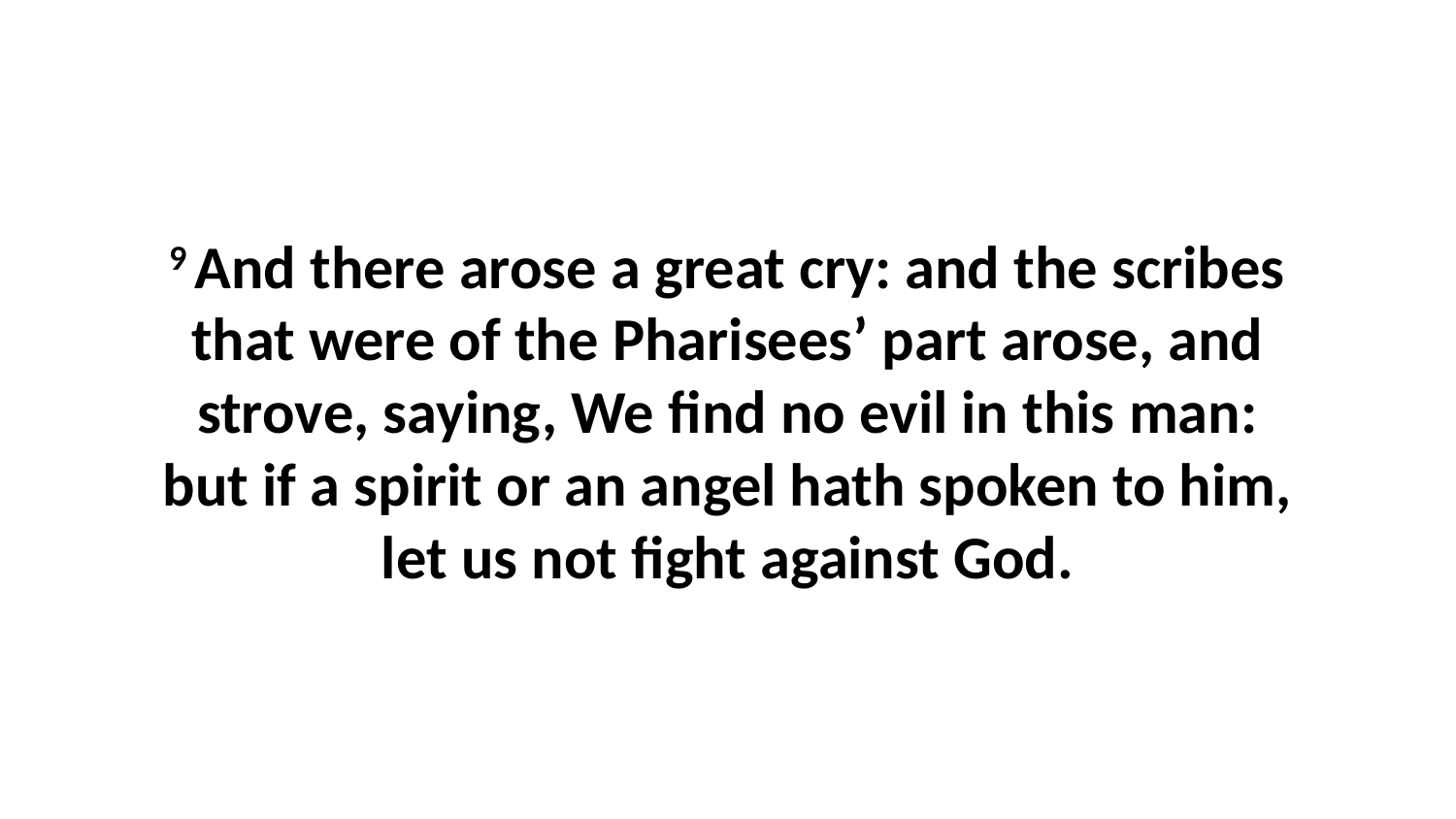

9 And there arose a great cry: and the scribes that were of the Pharisees’ part arose, and strove, saying, We find no evil in this man: but if a spirit or an angel hath spoken to him, let us not fight against God.